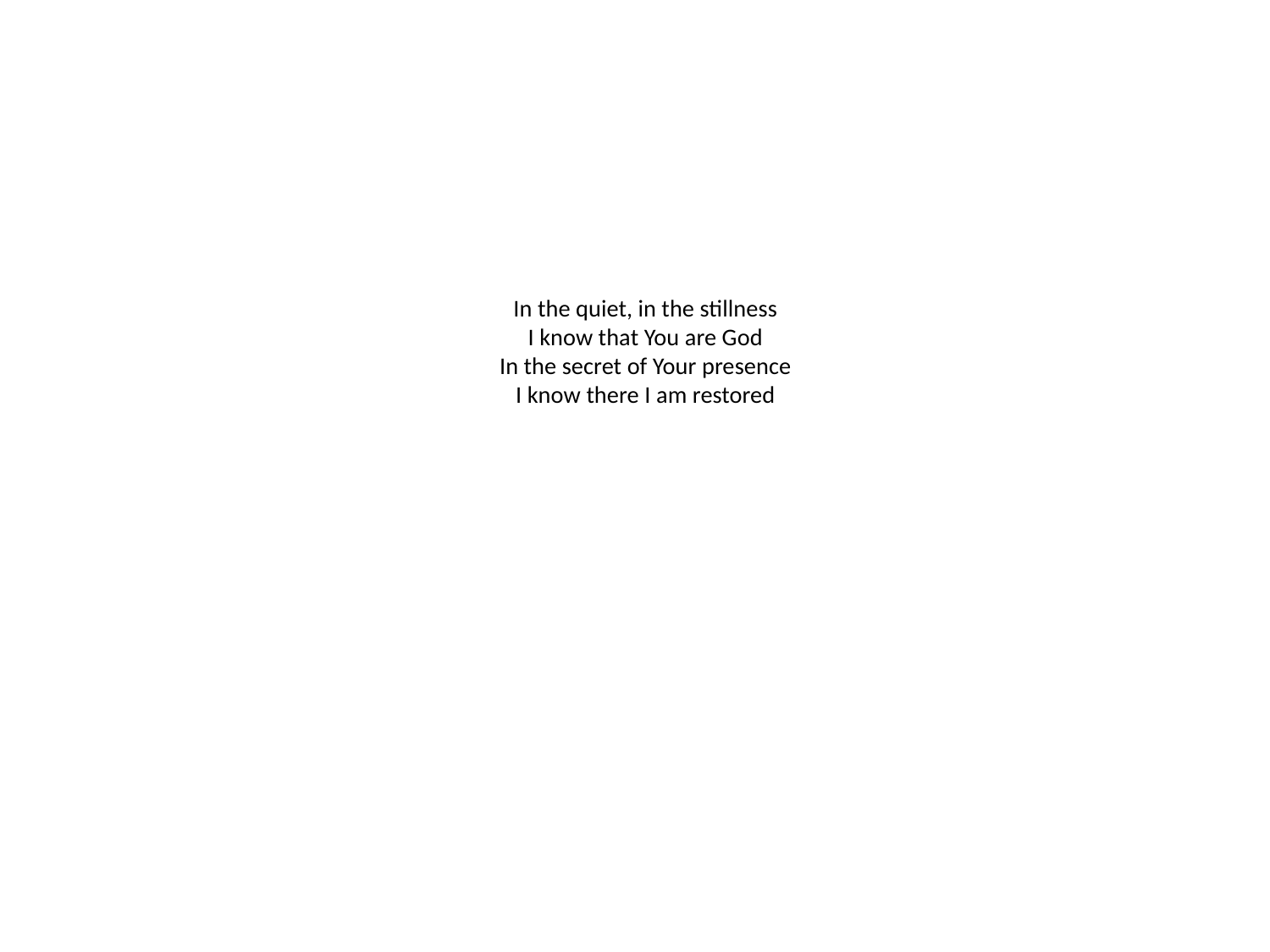

# In the quiet, in the stillness I know that You are God In the secret of Your presence I know there I am restored